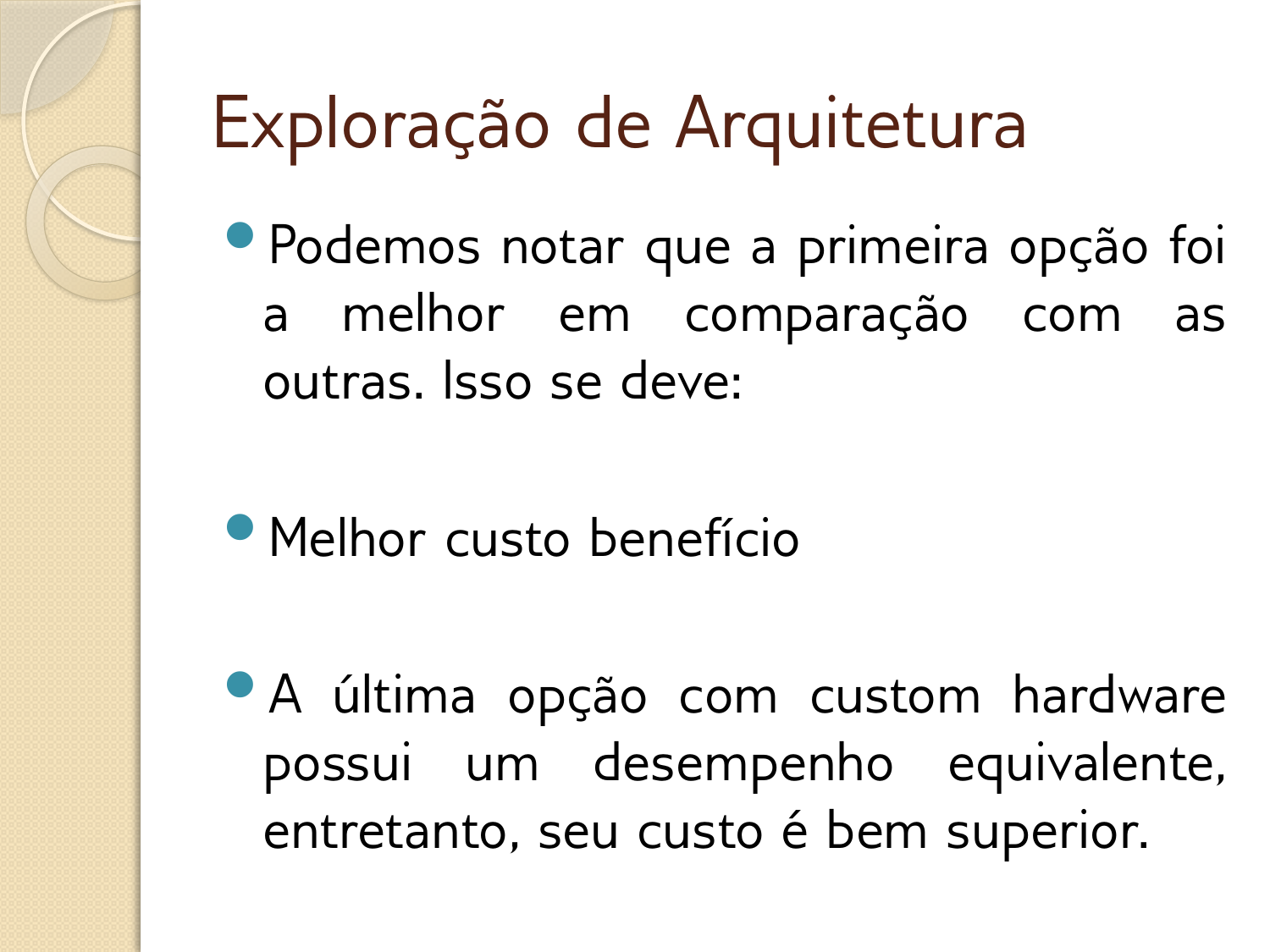

# Exploração de Arquitetura
Podemos notar que a primeira opção foi a melhor em comparação com as outras. Isso se deve:

Melhor custo benefício

A última opção com custom hardware possui um desempenho equivalente, entretanto, seu custo é bem superior.